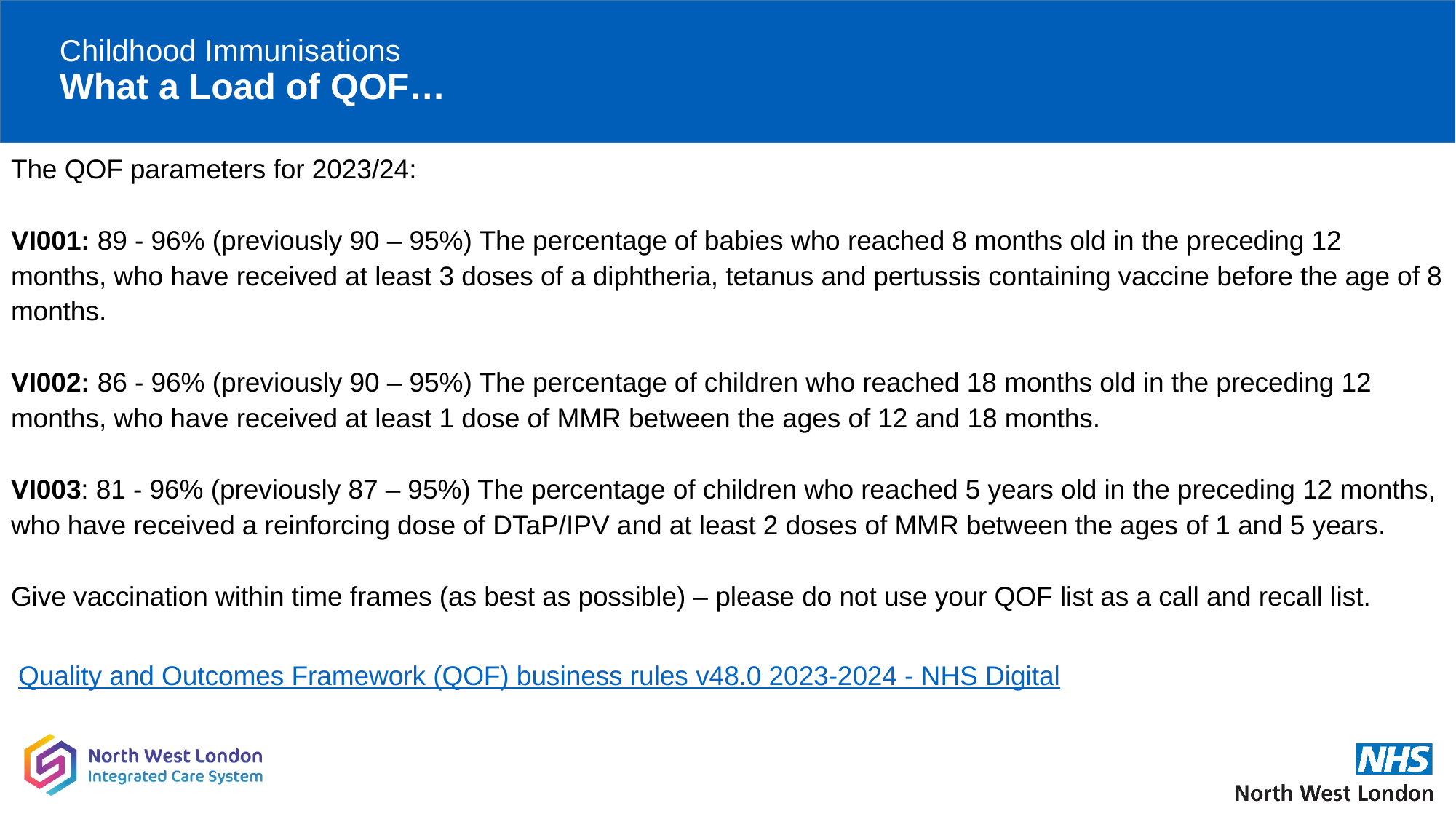

# Childhood Immunisations What a Load of QOF…
The QOF parameters for 2023/24:

VI001: 89 - 96% (previously 90 – 95%) The percentage of babies who reached 8 months old in the preceding 12 months, who have received at least 3 doses of a diphtheria, tetanus and pertussis containing vaccine before the age of 8 months.

VI002: 86 - 96% (previously 90 – 95%) The percentage of children who reached 18 months old in the preceding 12 months, who have received at least 1 dose of MMR between the ages of 12 and 18 months.

VI003: 81 - 96% (previously 87 – 95%) The percentage of children who reached 5 years old in the preceding 12 months, who have received a reinforcing dose of DTaP/IPV and at least 2 doses of MMR between the ages of 1 and 5 years.

Give vaccination within time frames (as best as possible) – please do not use your QOF list as a call and recall list.

 Quality and Outcomes Framework (QOF) business rules v48.0 2023-2024 - NHS Digital